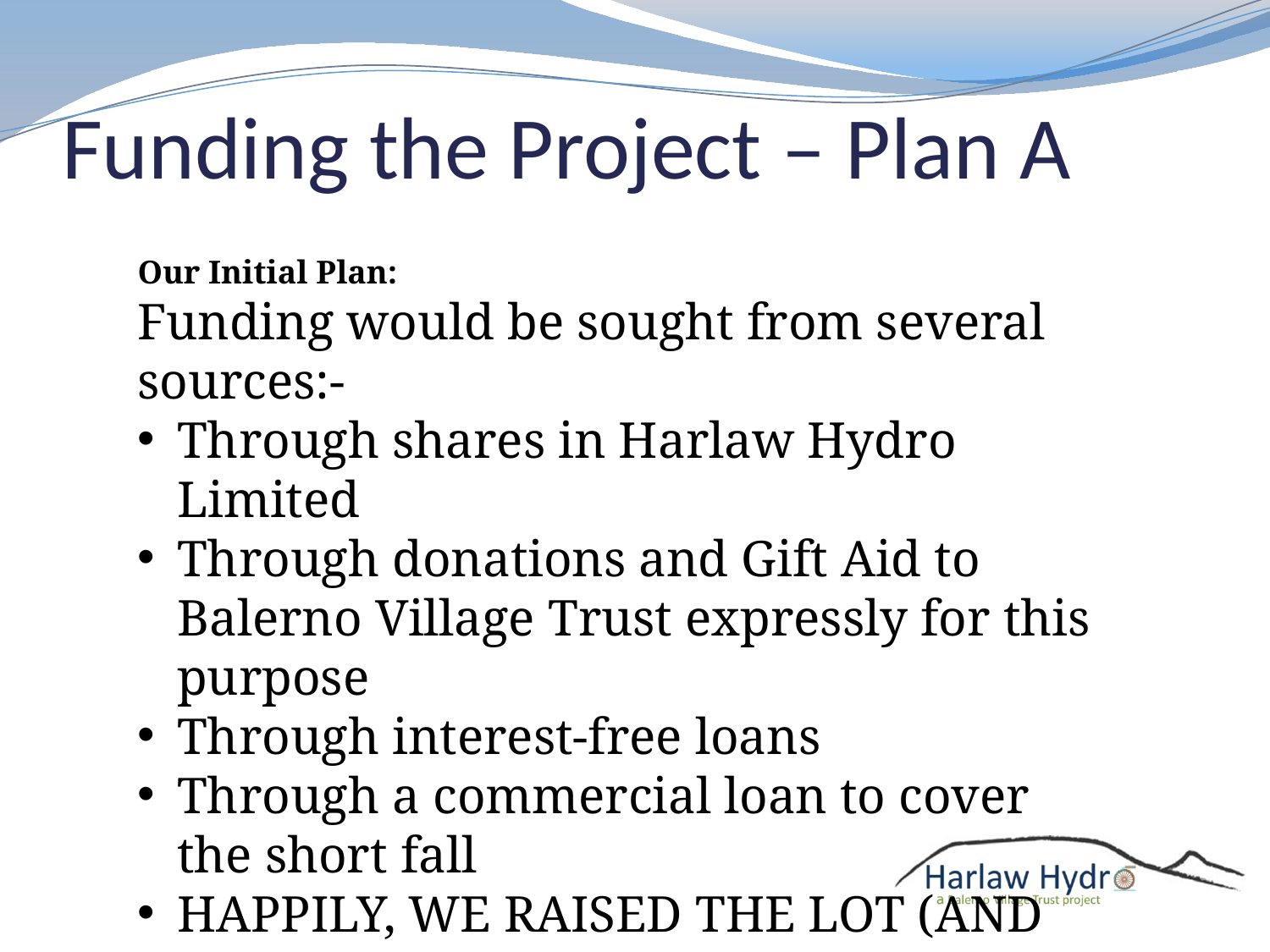

Funding the Project – Plan A
Our Initial Plan:
Funding would be sought from several sources:-
Through shares in Harlaw Hydro Limited
Through donations and Gift Aid to Balerno Village Trust expressly for this purpose
Through interest-free loans
Through a commercial loan to cover the short fall
HAPPILY, WE RAISED THE LOT (AND SOME) £335,250